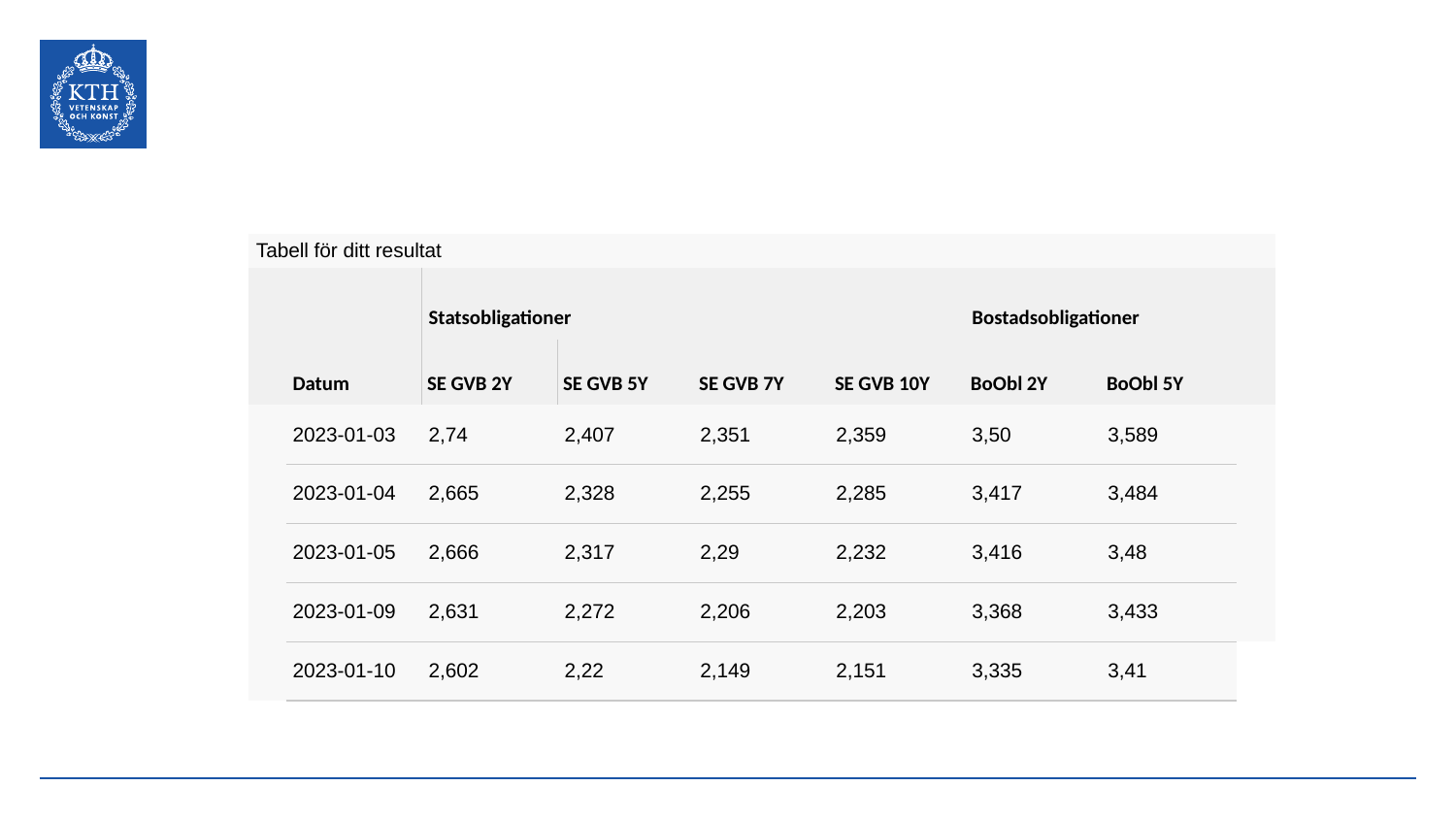

#
| Tabell för ditt resultat |  |  |  |  |  |  |  |  |
| --- | --- | --- | --- | --- | --- | --- | --- | --- |
|  | Datum | Statsobligationer |  |  |  | Bostadsobligationer |  |  |
|  |  | SE GVB 2Y | SE GVB 5Y | SE GVB 7Y | SE GVB 10Y | BoObl 2Y | BoObl 5Y |  |
|  | 2023-01-03 | 2,74 | 2,407 | 2,351 | 2,359 | 3,50 | 3,589 |  |
|  | 2023-01-04 | 2,665 | 2,328 | 2,255 | 2,285 | 3,417 | 3,484 |  |
|  | 2023-01-05 | 2,666 | 2,317 | 2,29 | 2,232 | 3,416 | 3,48 |  |
|  | 2023-01-09 | 2,631 | 2,272 | 2,206 | 2,203 | 3,368 | 3,433 |  |
|  | 2023-01-10 | 2,602 | 2,22 | 2,149 | 2,151 | 3,335 | 3,41 |  |